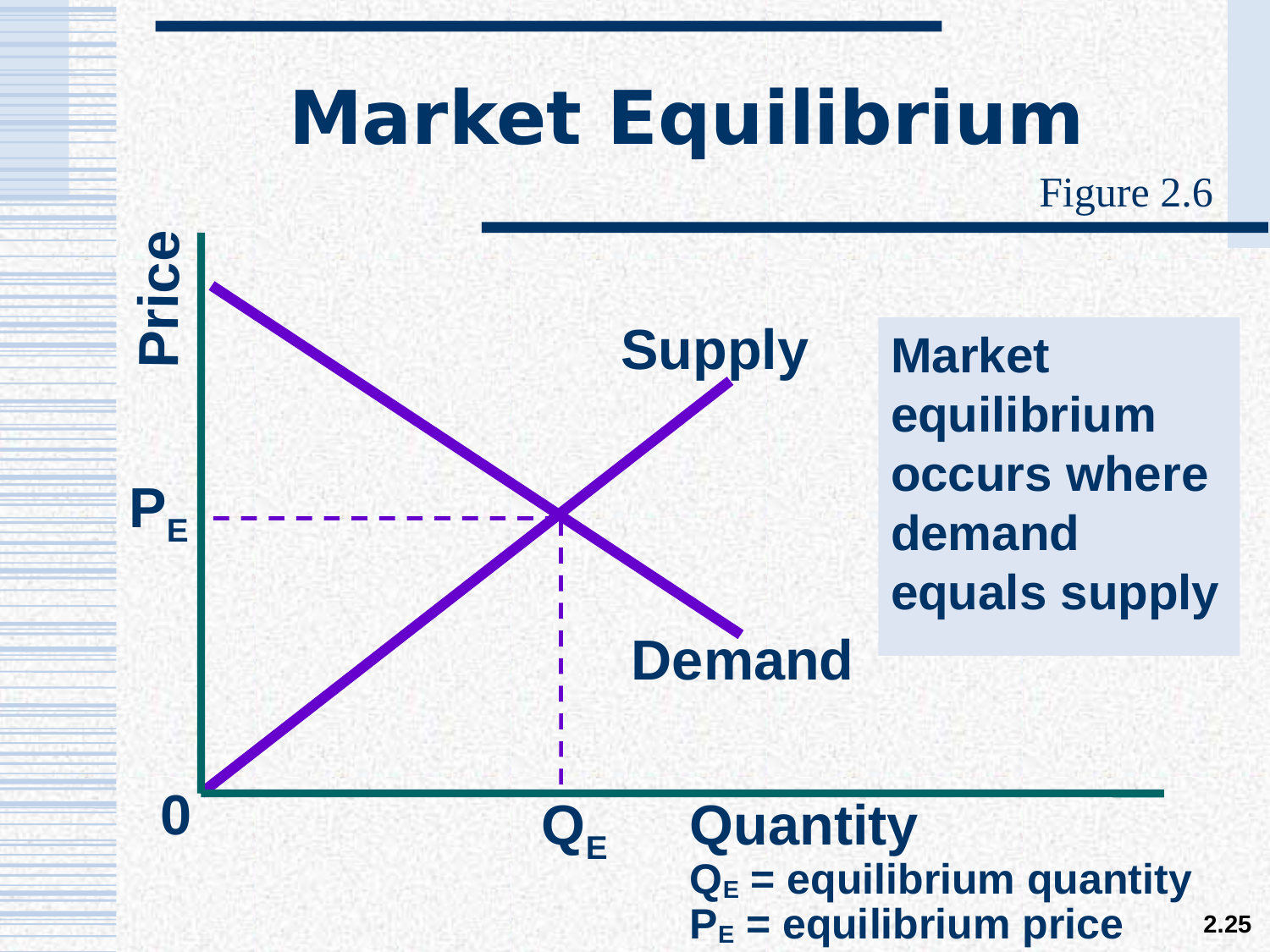

# Market Equilibrium
Figure 2.6

Price
PE
0
QE
Quantity
QE = equilibrium quantity
PE = equilibrium price

 Supply
Market equilibrium occurs where
demand equals supply

 Demand